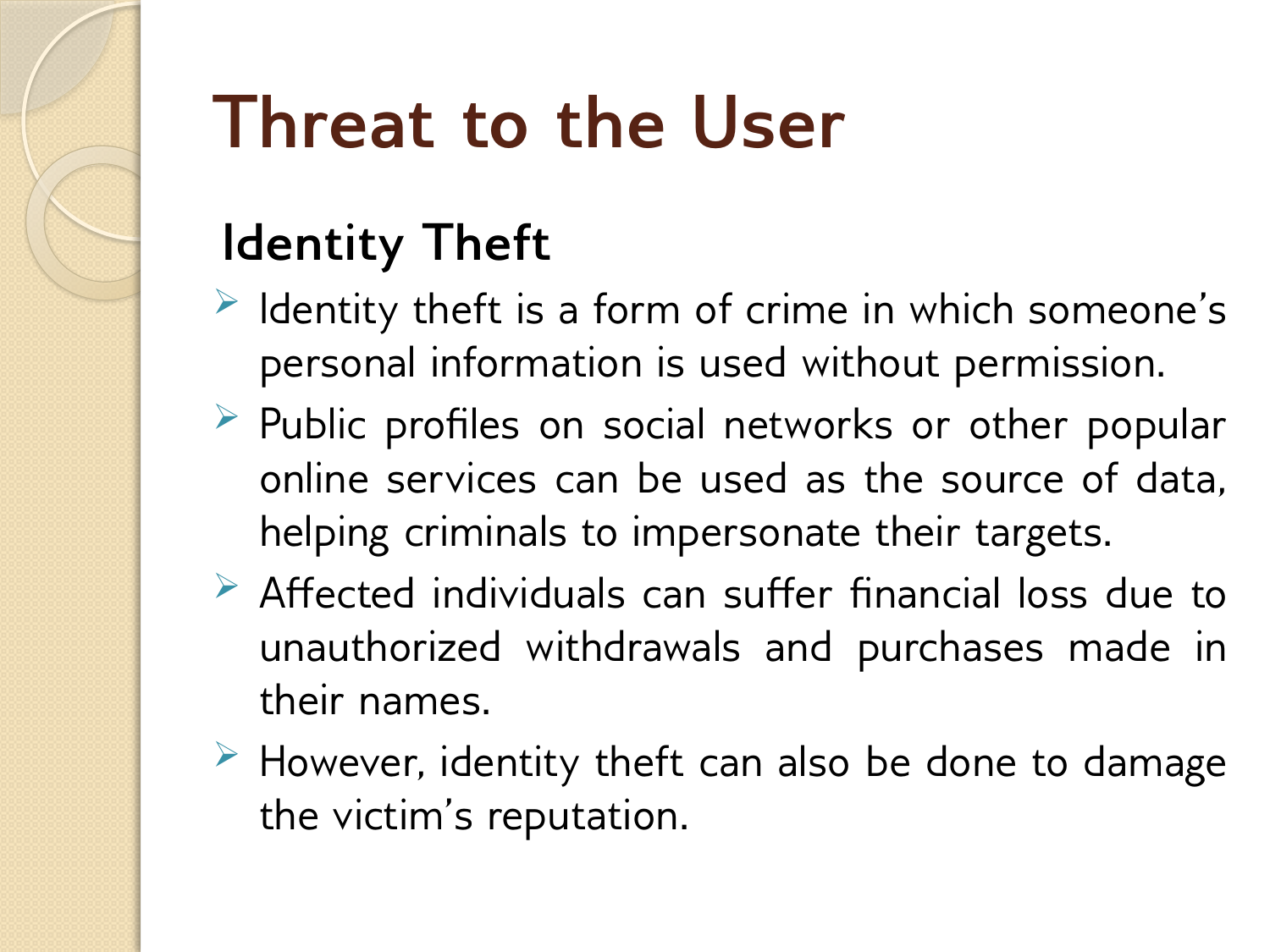

# Threat to the User
Identity Theft
Identity theft is a form of crime in which someone’s personal information is used without permission.
Public profiles on social networks or other popular online services can be used as the source of data, helping criminals to impersonate their targets.
Affected individuals can suffer financial loss due to unauthorized withdrawals and purchases made in their names.
However, identity theft can also be done to damage the victim’s reputation.